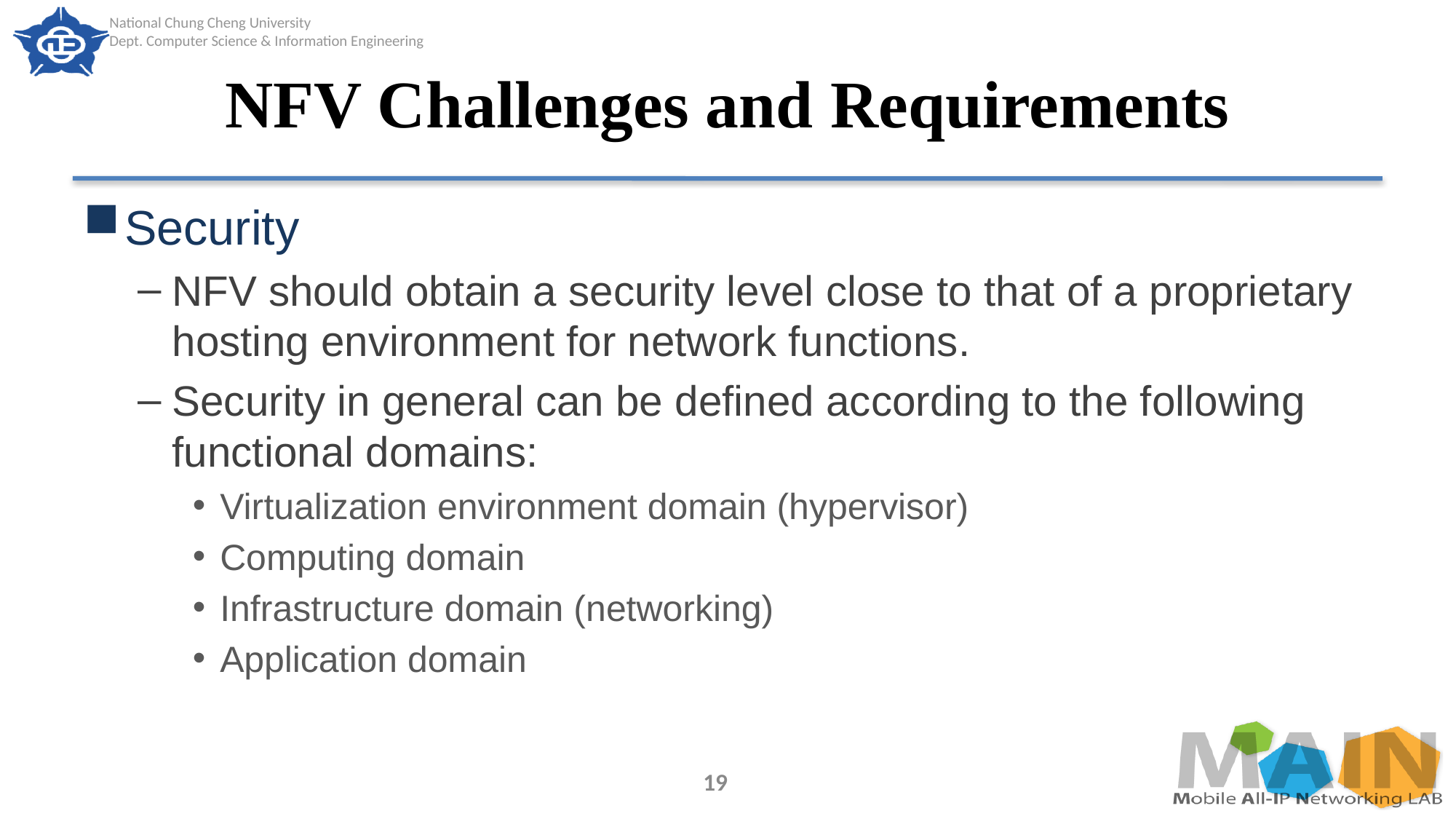

# NFV Challenges and Requirements
Security
NFV should obtain a security level close to that of a proprietary hosting environment for network functions.
Security in general can be defined according to the following functional domains:
Virtualization environment domain (hypervisor)
Computing domain
Infrastructure domain (networking)
Application domain
19